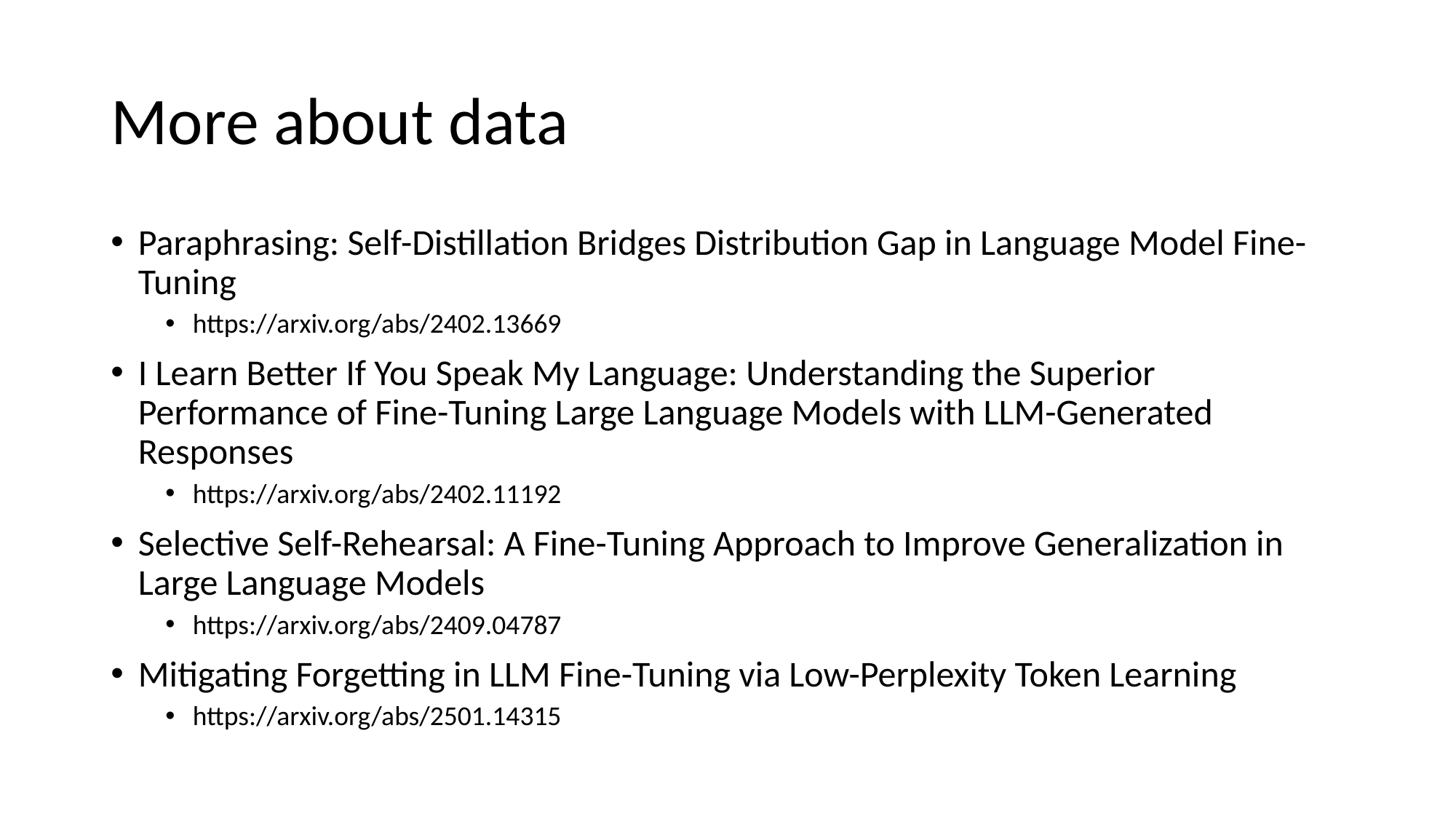

# More about data
Paraphrasing: Self-Distillation Bridges Distribution Gap in Language Model Fine-Tuning
https://arxiv.org/abs/2402.13669
I Learn Better If You Speak My Language: Understanding the Superior Performance of Fine-Tuning Large Language Models with LLM-Generated Responses
https://arxiv.org/abs/2402.11192
Selective Self-Rehearsal: A Fine-Tuning Approach to Improve Generalization in Large Language Models
https://arxiv.org/abs/2409.04787
Mitigating Forgetting in LLM Fine-Tuning via Low-Perplexity Token Learning
https://arxiv.org/abs/2501.14315